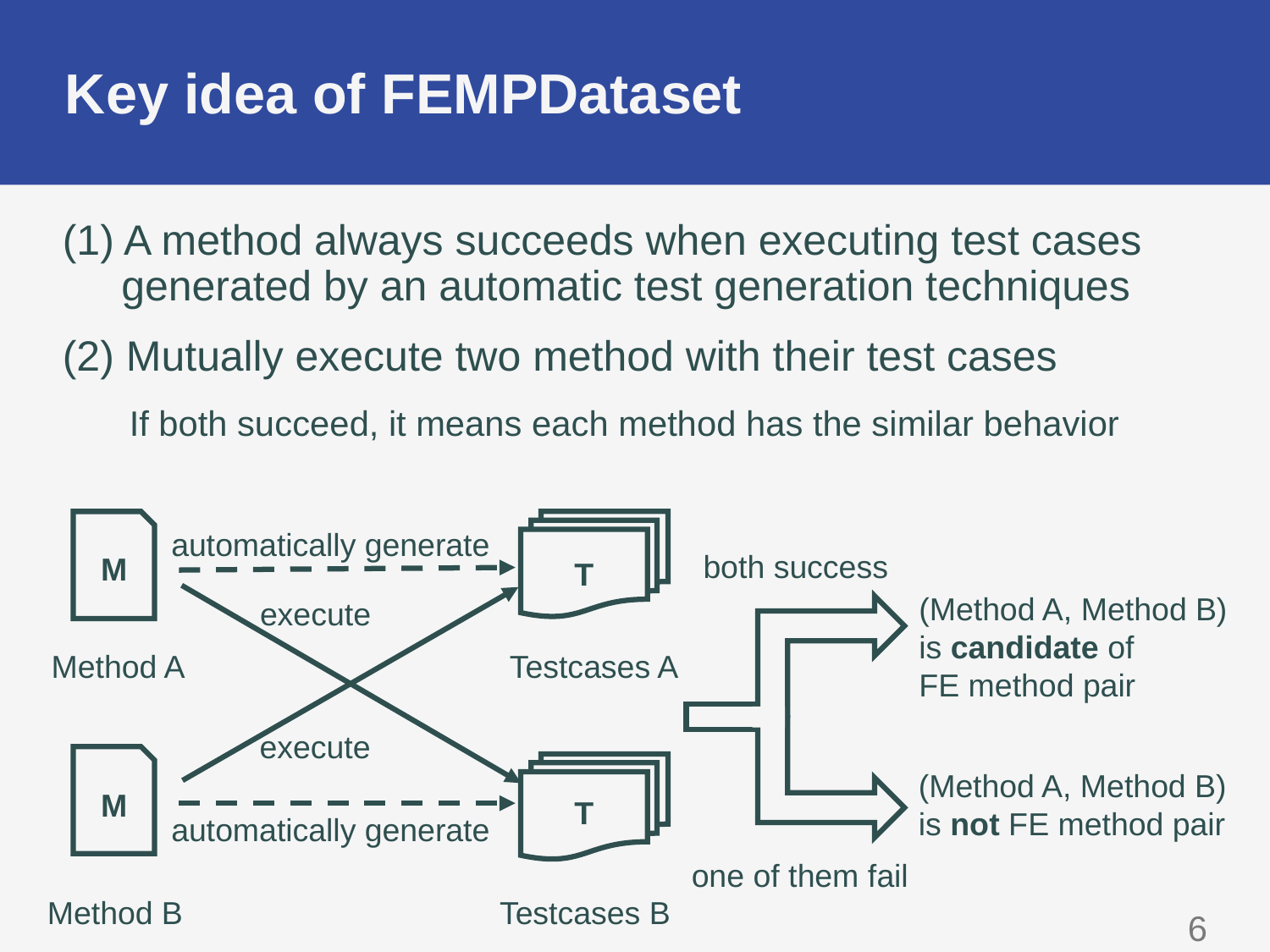

# Key idea of FEMPDataset
(1) A method always succeeds when executing test cases
     generated by an automatic test generation techniques
(2) Mutually execute two method with their test cases
  If both succeed, it means each method has the similar behavior

automatically generate
both success
M
T
(Method A, Method B)
is candidate of
FE method pair
execute

Testcases A
Method A
execute

(Method A, Method B)
is not FE method pair
M
T
automatically generate
one of them fail
Testcases B
Method B
6